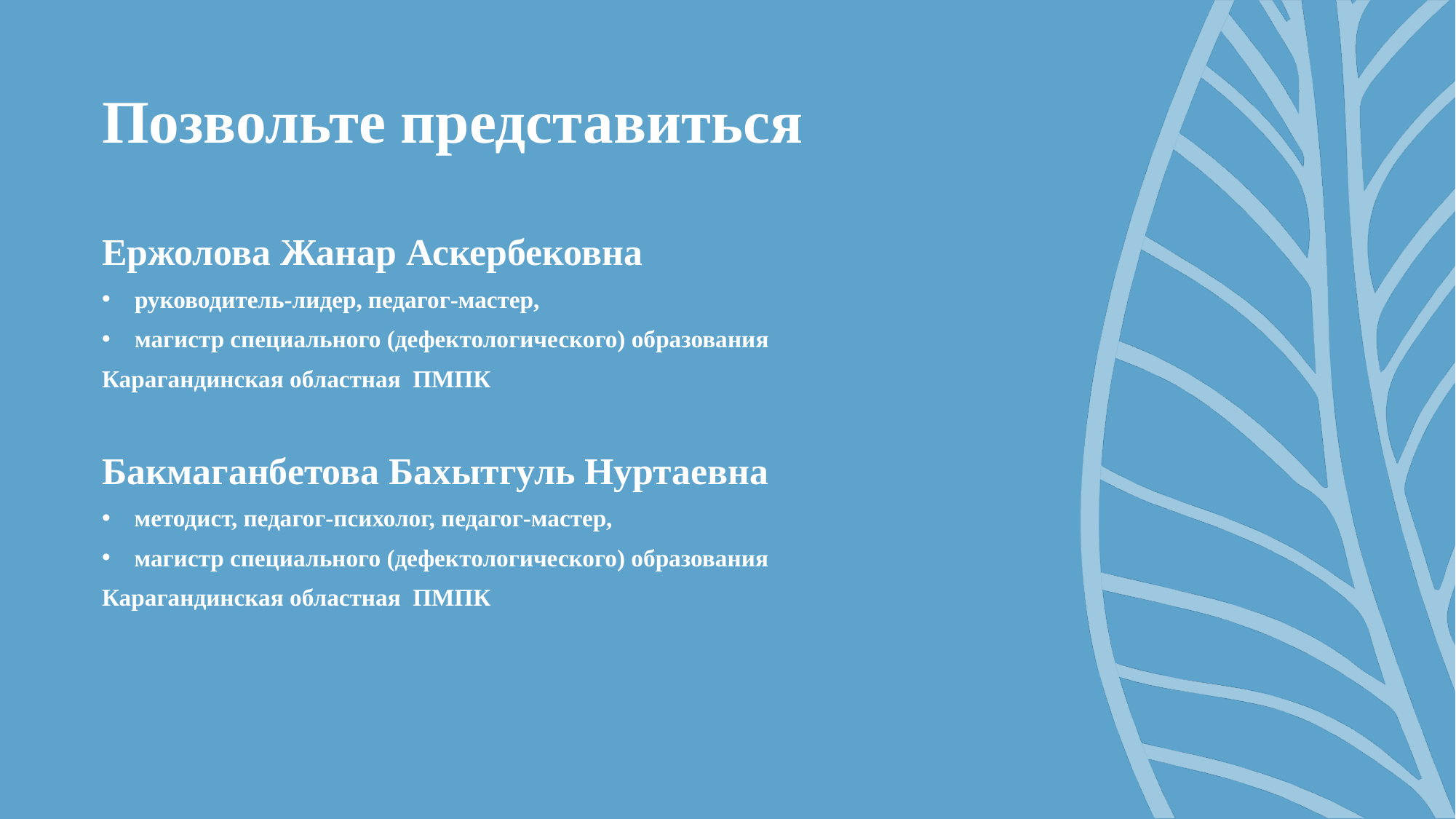

# Позвольте представиться
Ержолова Жанар Аскербековна
руководитель-лидер, педагог-мастер,
магистр специального (дефектологического) образования
Карагандинская областная  ПМПК

Бакмаганбетова Бахытгуль Нуртаевна
методист, педагог-психолог, педагог-мастер,
магистр специального (дефектологического) образования
Карагандинская областная  ПМПК